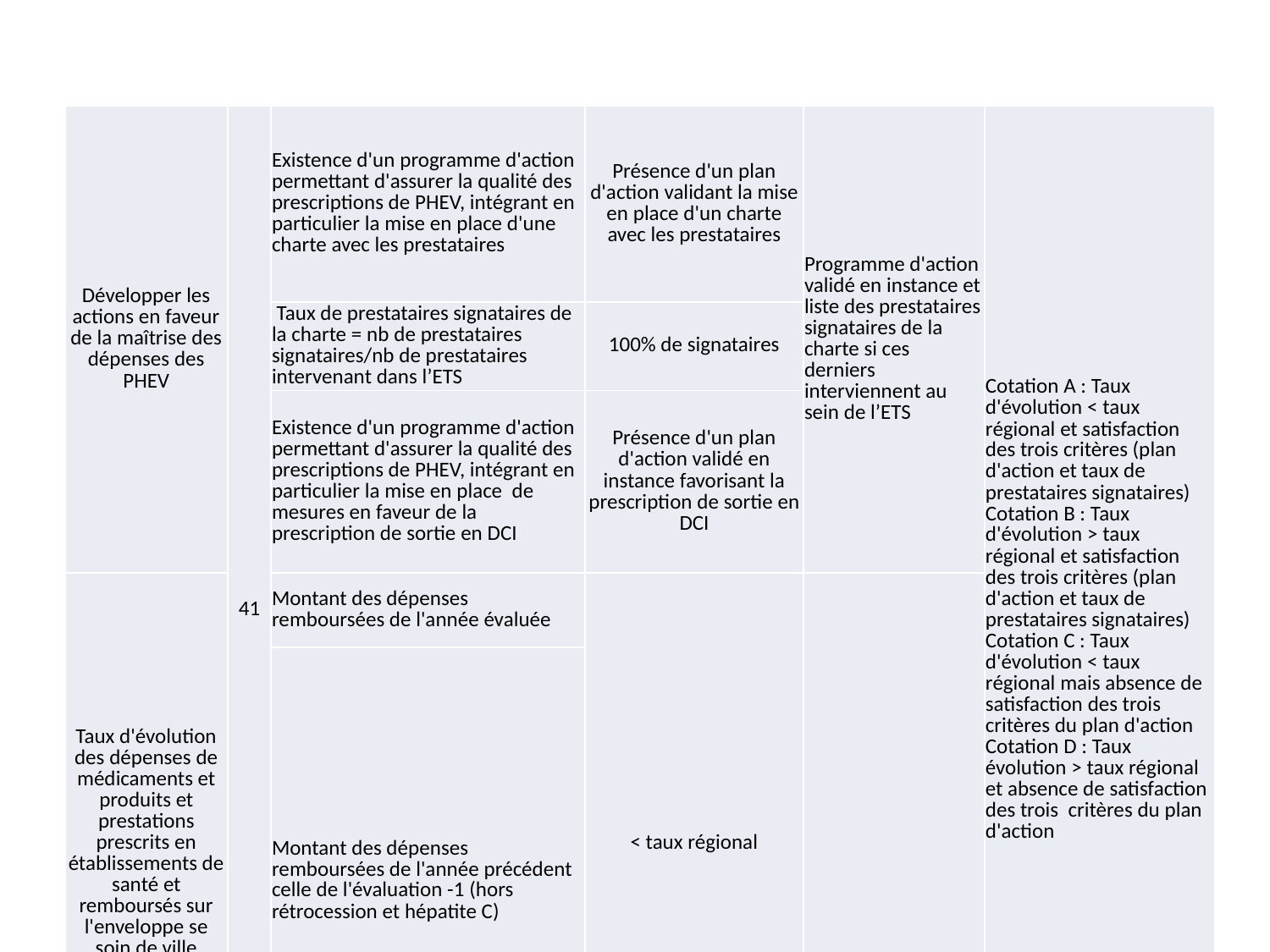

| Développer les actions en faveur de la maîtrise des dépenses des PHEV | 41 | Existence d'un programme d'action permettant d'assurer la qualité des prescriptions de PHEV, intégrant en particulier la mise en place d'une charte avec les prestataires | Présence d'un plan d'action validant la mise en place d'un charte avec les prestataires | Programme d'action validé en instance et liste des prestataires signataires de la charte si ces derniers interviennent au sein de l’ETS | Cotation A : Taux d'évolution < taux régional et satisfaction des trois critères (plan d'action et taux de prestataires signataires) Cotation B : Taux d'évolution > taux régional et satisfaction des trois critères (plan d'action et taux de prestataires signataires) Cotation C : Taux d'évolution < taux régional mais absence de satisfaction des trois critères du plan d'action Cotation D : Taux évolution > taux régional et absence de satisfaction des trois critères du plan d'action |
| --- | --- | --- | --- | --- | --- |
|  |  | Taux de prestataires signataires de la charte = nb de prestataires signataires/nb de prestataires intervenant dans l’ETS | 100% de signataires |  |  |
|  |  | Existence d'un programme d'action permettant d'assurer la qualité des prescriptions de PHEV, intégrant en particulier la mise en place de mesures en faveur de la prescription de sortie en DCI | Présence d'un plan d'action validé en instance favorisant la prescription de sortie en DCI |  |  |
| Taux d'évolution des dépenses de médicaments et produits et prestations prescrits en établissements de santé et remboursés sur l'enveloppe se soin de ville |  | Montant des dépenses remboursées de l'année évaluée | < taux régional |  |  |
|  |  | Montant des dépenses remboursées de l'année précédent celle de l'évaluation -1 (hors rétrocession et hépatite C) |  |  |  |